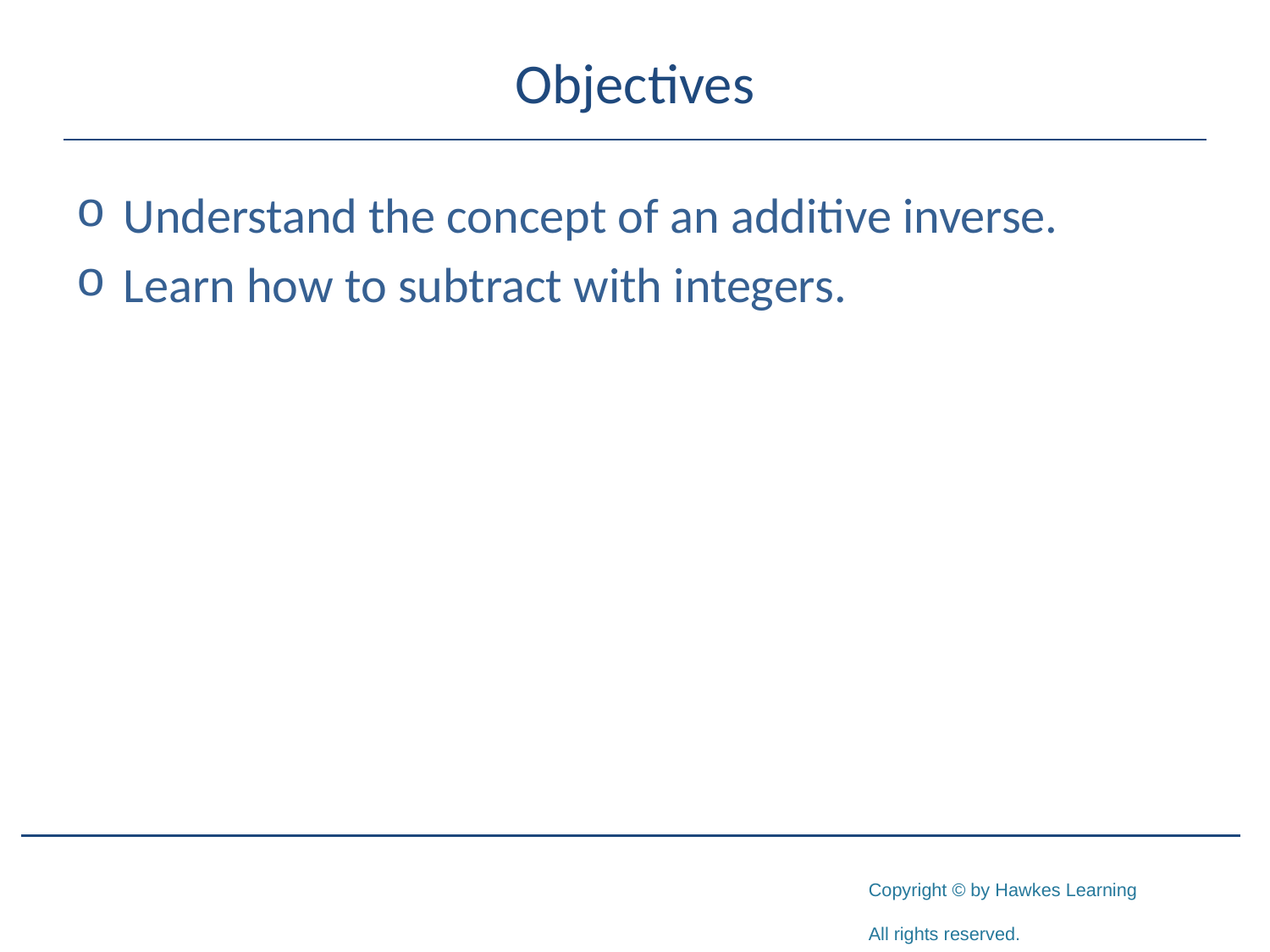

# Objectives
Understand the concept of an additive inverse.
Learn how to subtract with integers.